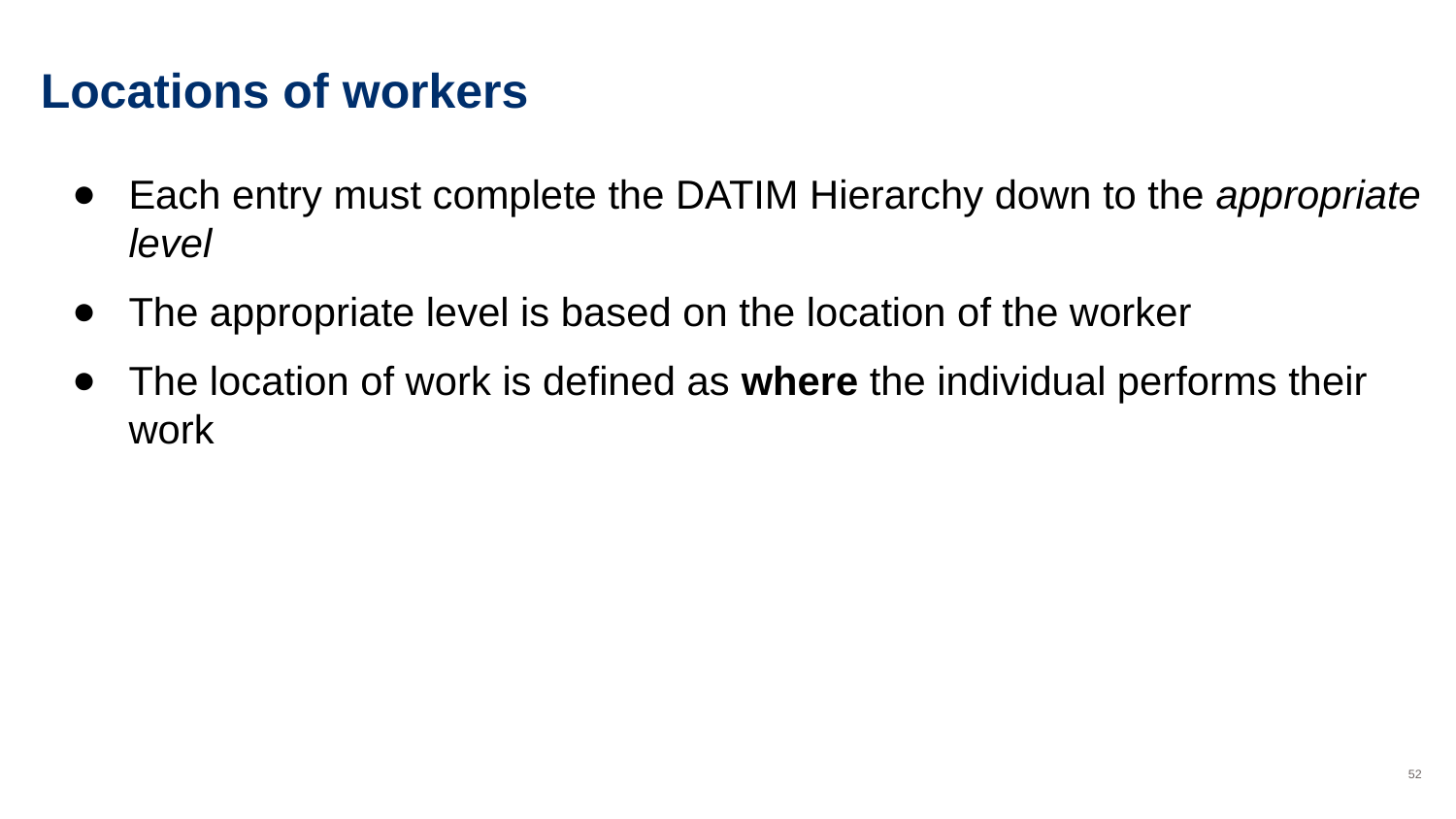

# Locations of workers
Each entry must complete the DATIM Hierarchy down to the appropriate level
The appropriate level is based on the location of the worker
The location of work is defined as where the individual performs their work

52